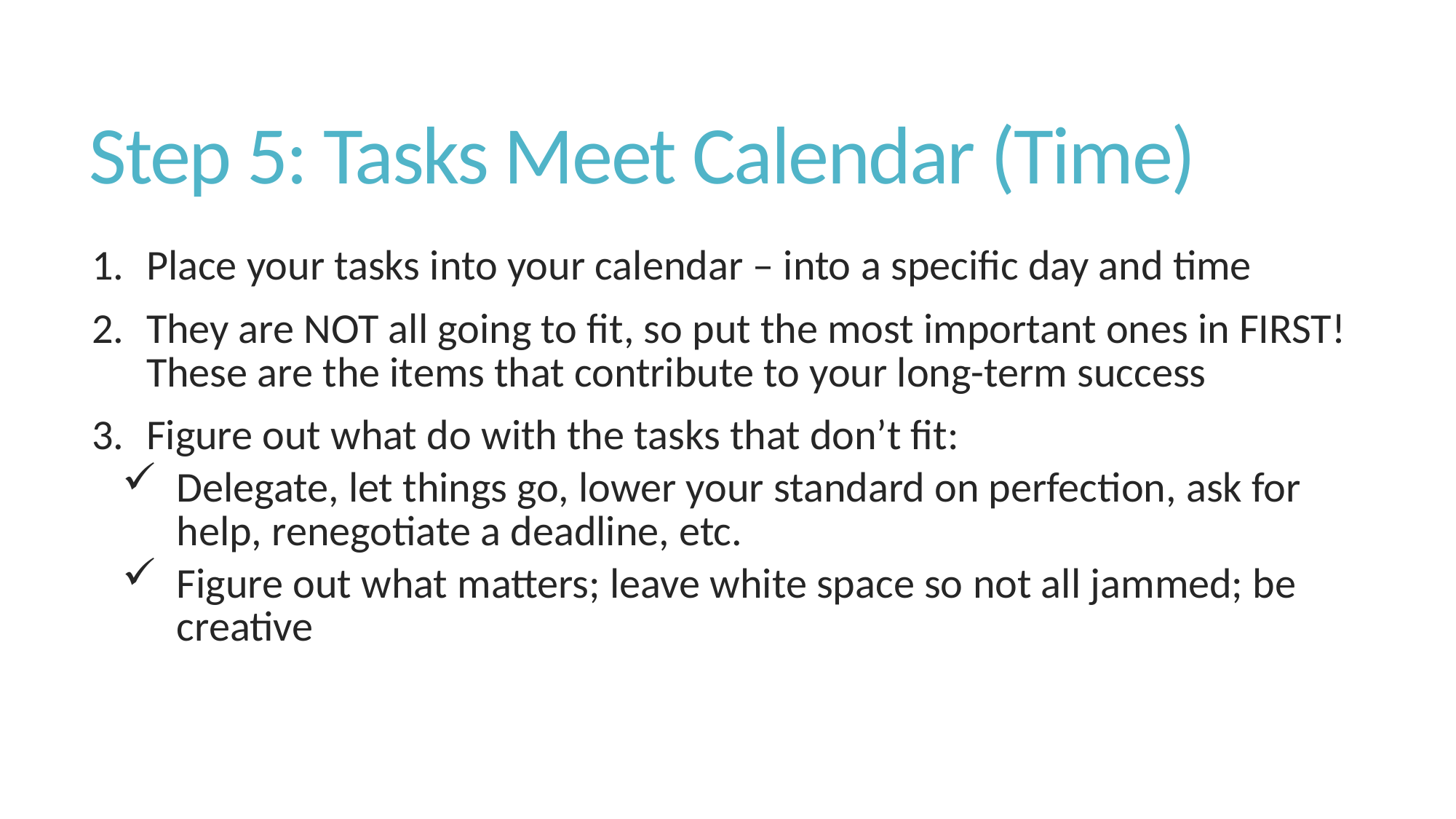

# Step 5: Tasks Meet Calendar (Time)
Place your tasks into your calendar – into a specific day and time
They are NOT all going to fit, so put the most important ones in FIRST! These are the items that contribute to your long-term success
Figure out what do with the tasks that don’t fit:
Delegate, let things go, lower your standard on perfection, ask for help, renegotiate a deadline, etc.
Figure out what matters; leave white space so not all jammed; be creative